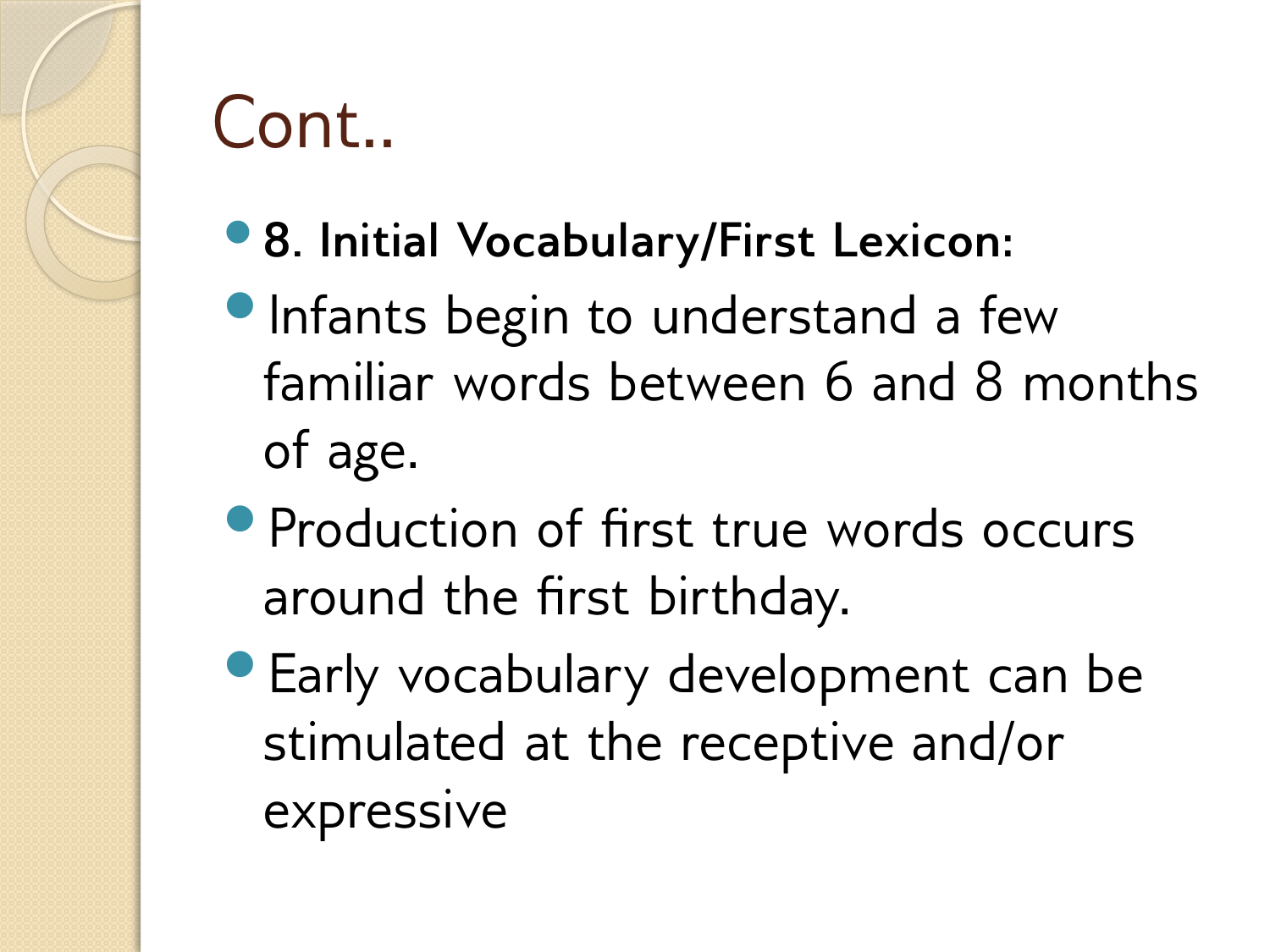

# Cont..
8. Initial Vocabulary/First Lexicon:
Infants begin to understand a few familiar words between 6 and 8 months of age.
Production of first true words occurs around the first birthday.
Early vocabulary development can be stimulated at the receptive and/or expressive